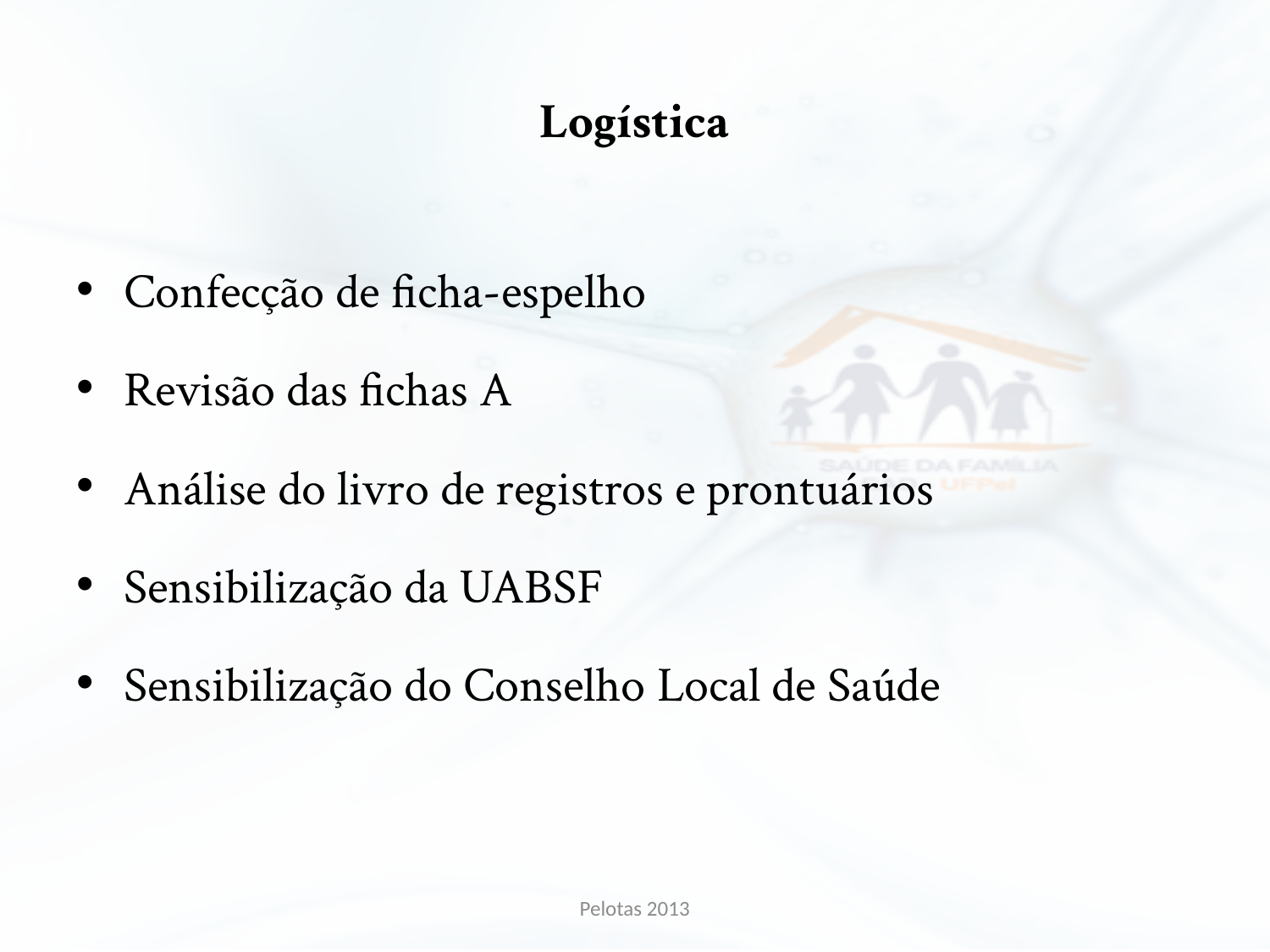

# Logística
Confecção de ficha-espelho
Revisão das fichas A
Análise do livro de registros e prontuários
Sensibilização da UABSF
Sensibilização do Conselho Local de Saúde

Pelotas 2013